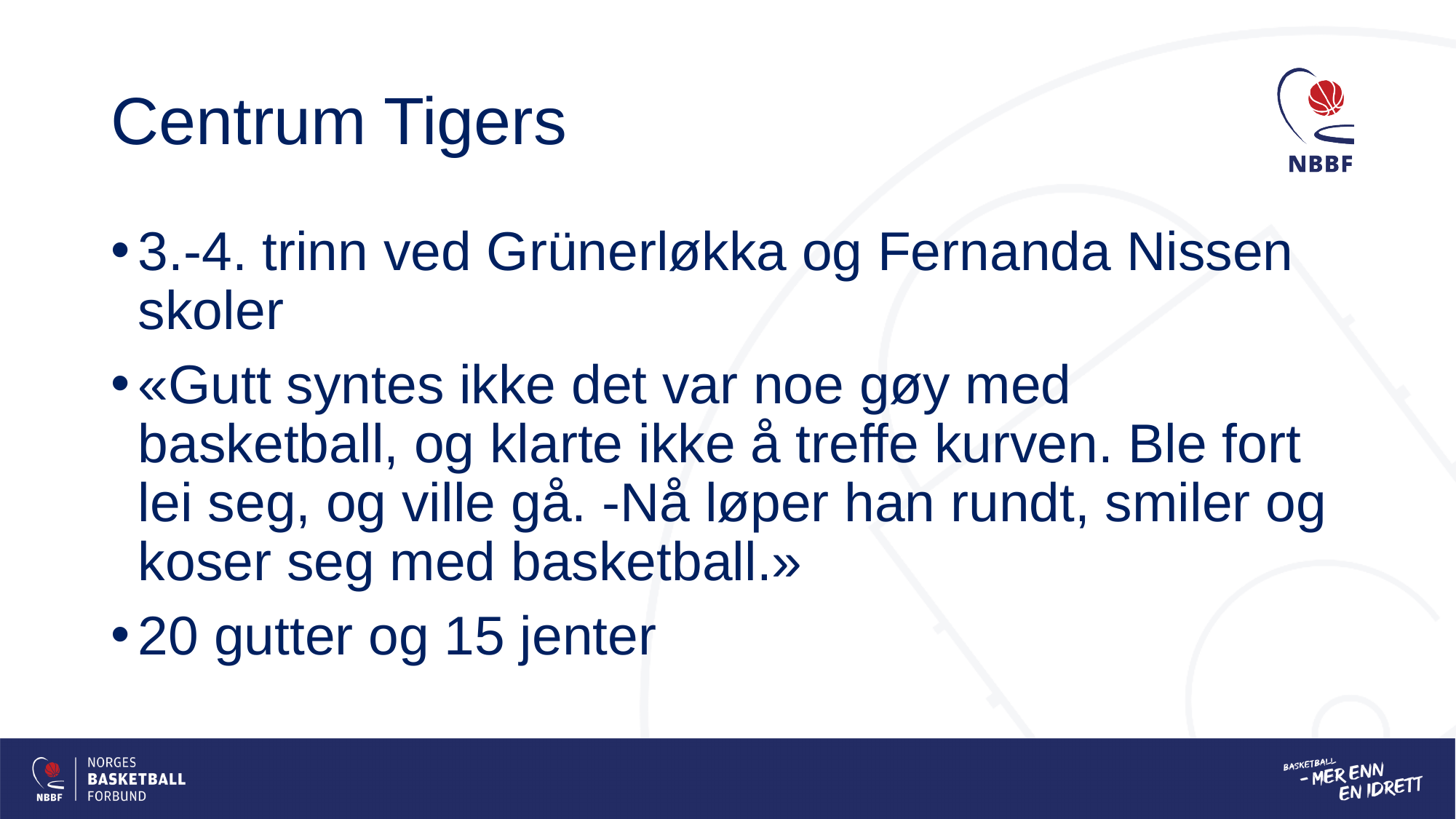

# Centrum Tigers
3.-4. trinn ved Grünerløkka og Fernanda Nissen skoler
«Gutt syntes ikke det var noe gøy med basketball, og klarte ikke å treffe kurven. Ble fort lei seg, og ville gå. -Nå løper han rundt, smiler og koser seg med basketball.»
20 gutter og 15 jenter